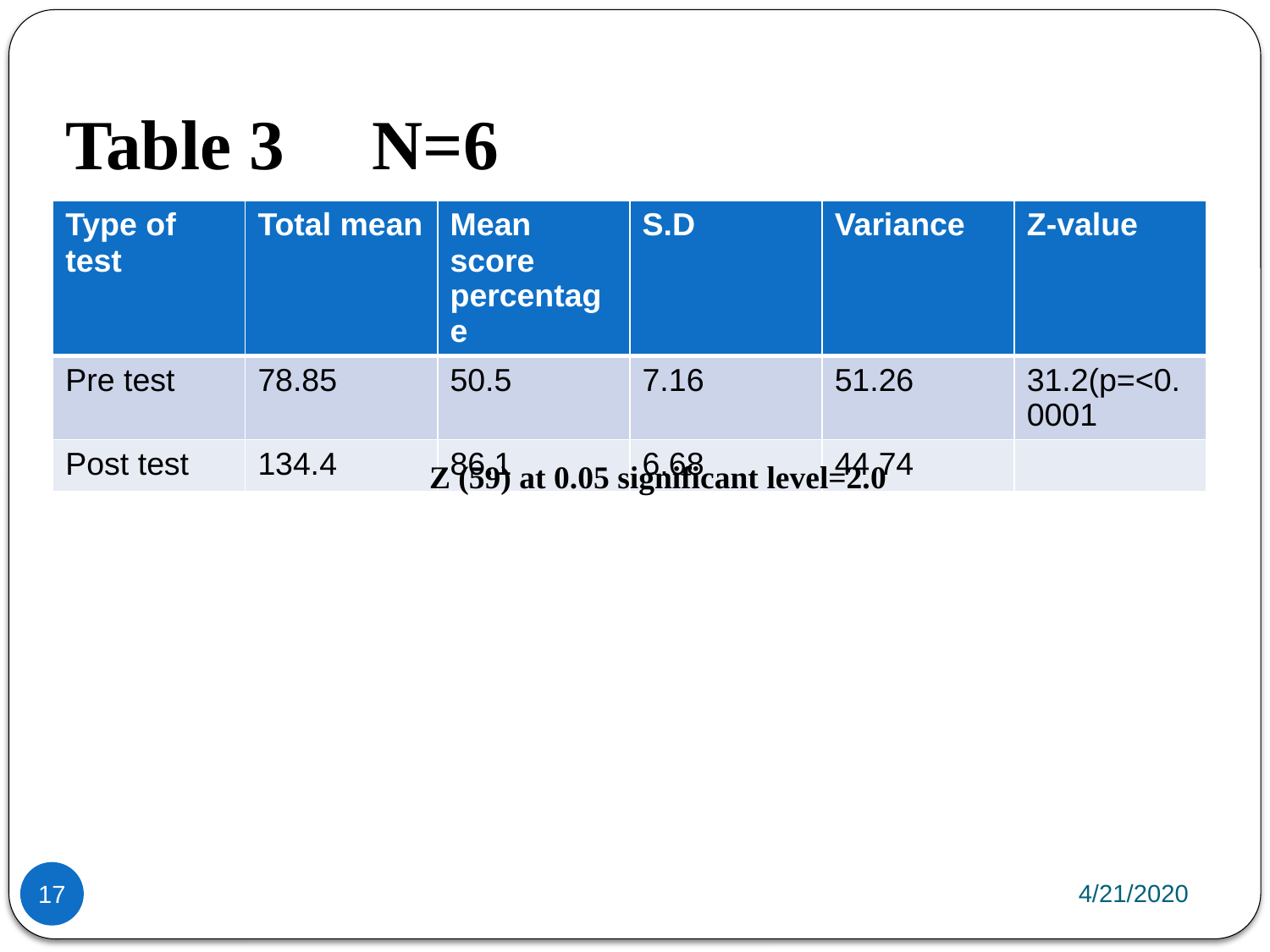

# Table 3     N=6
| Type of test | Total mean | Mean score percentage | S.D | Variance | Z-value |
| --- | --- | --- | --- | --- | --- |
| Pre test | 78.85 | 50.5 | 7.16 | 51.26 | 31.2(p=<0.0001 |
| Post test | 134.4 | 86.1 | 6.68 | 44.74 |  |
Z (59) at 0.05 significant level=2.0
4/21/2020
17